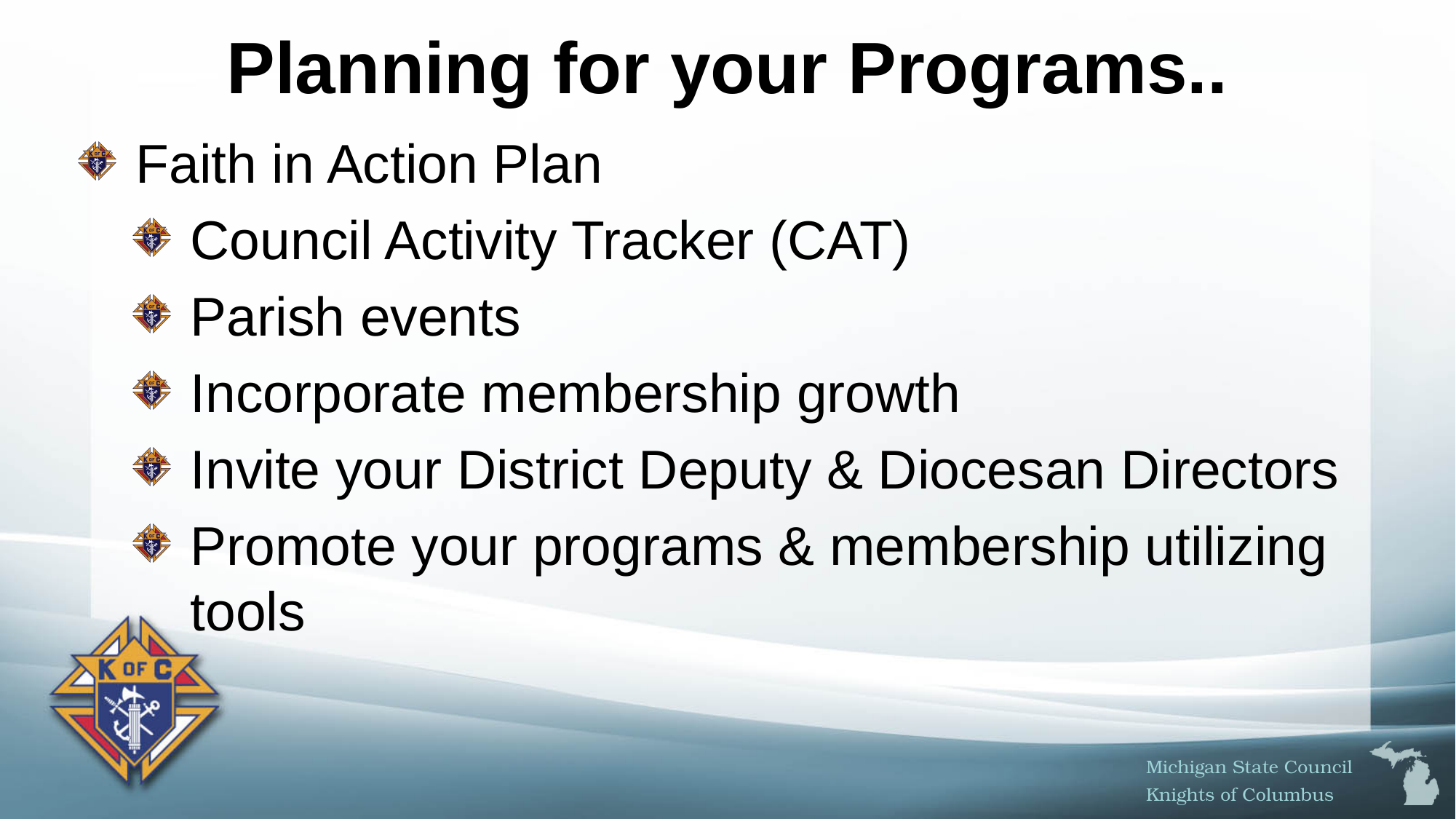

Planning for your Programs..
Faith in Action Plan
Council Activity Tracker (CAT)
Parish events
Incorporate membership growth
Invite your District Deputy & Diocesan Directors
Promote your programs & membership utilizing tools